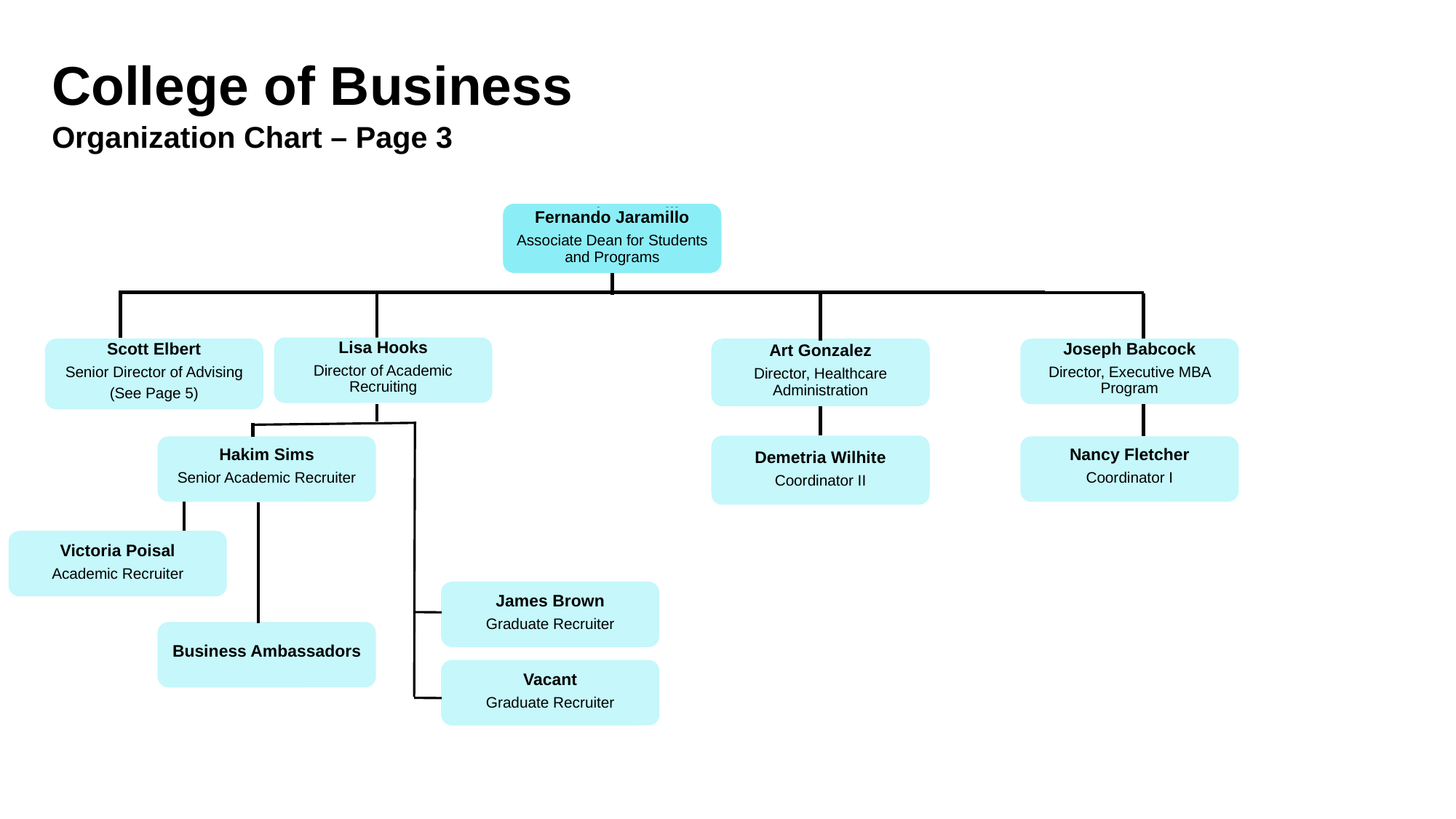

# College of Business
Organization Chart – Page 3
Fernando Jaramillo
Associate Dean for Students and Programs
Fernando Jaramillo
Associate Dean for Students and Programs
Lisa Hooks
Director of Academic Recruiting
Scott Elbert
Senior Director of Advising
(See Page 5)
Art Gonzalez
Director, Healthcare Administration
Joseph Babcock
Director, Executive MBA Program
Art Gonzalez
Director, Healthcare Administration
Demetria Wilhite
Coordinator II
Hakim Sims
Senior Academic Recruiter
Nancy Fletcher
Coordinator I
Demetria Wilhite
Coordinator II

Victoria Poisal
Academic Recruiter

James Brown
Graduate Recruiter

Business Ambassadors

Vacant
Graduate Recruiter